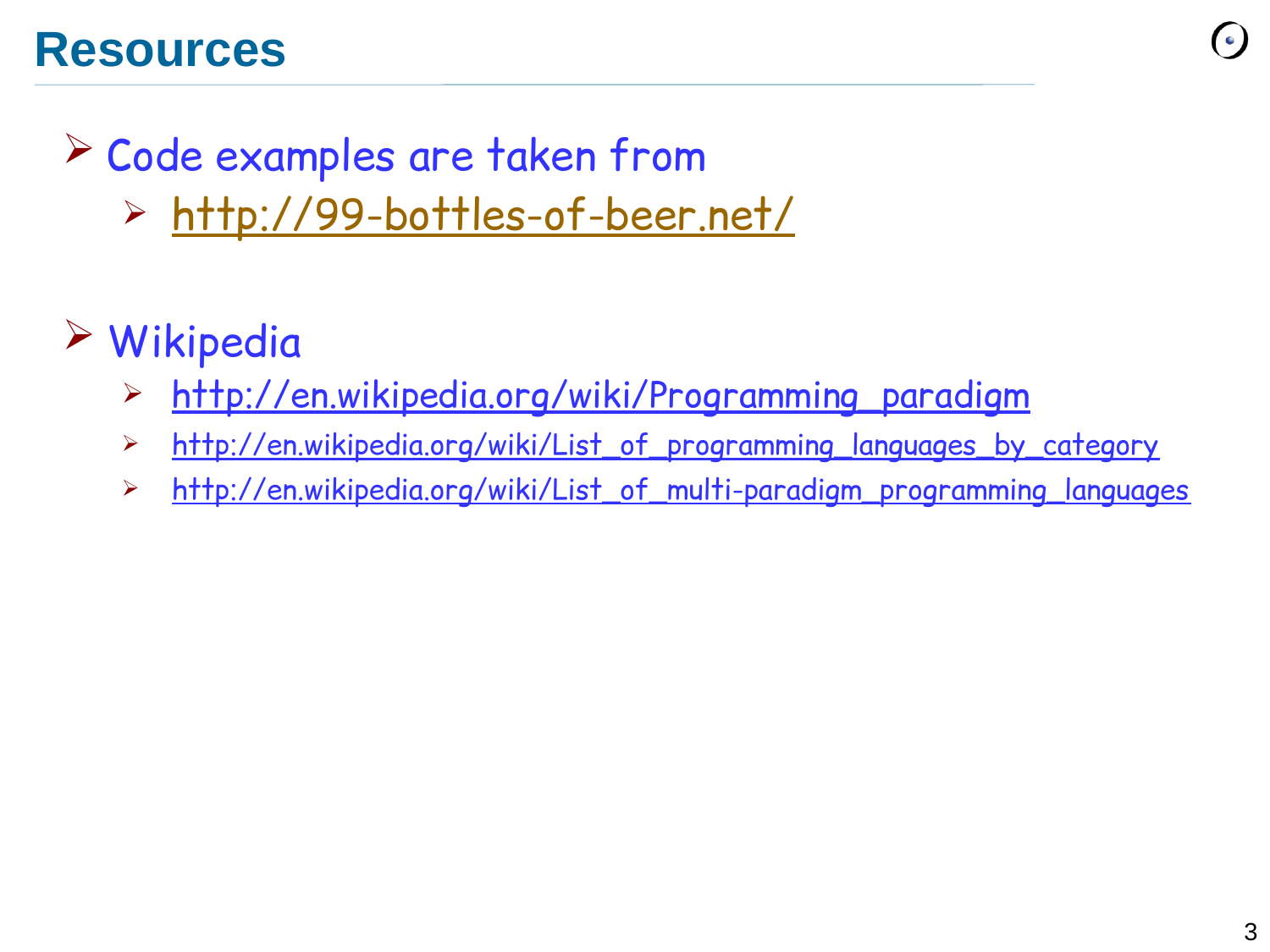

# Resources
Code examples are taken from
http://99-bottles-of-beer.net/

Wikipedia
http://en.wikipedia.org/wiki/Programming_paradigm
http://en.wikipedia.org/wiki/List_of_programming_languages_by_category
http://en.wikipedia.org/wiki/List_of_multi-paradigm_programming_languages